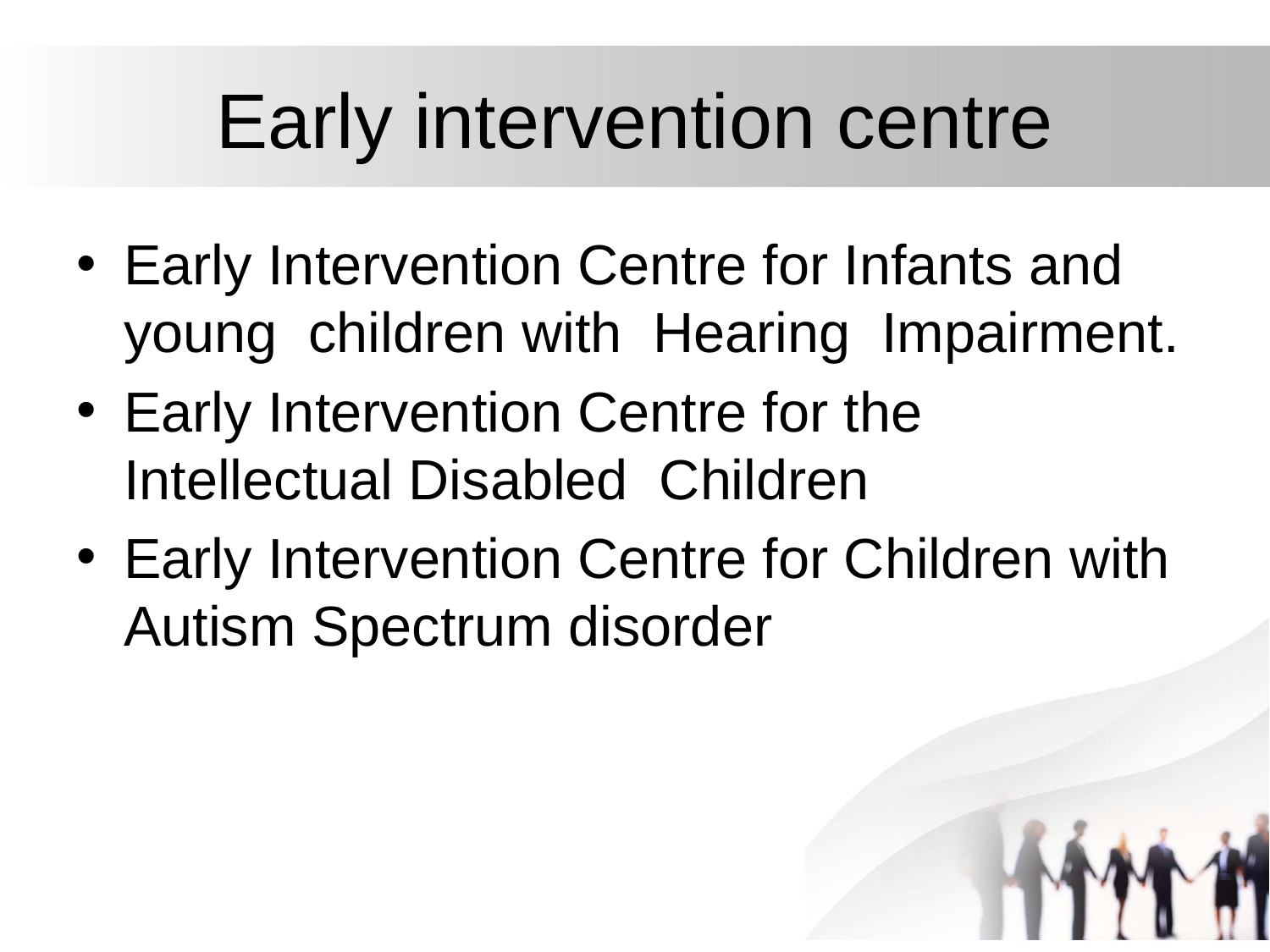

# Early intervention centre
Early Intervention Centre for Infants and young  children with  Hearing  Impairment.
Early Intervention Centre for the  Intellectual Disabled  Children
Early Intervention Centre for Children with Autism Spectrum disorder